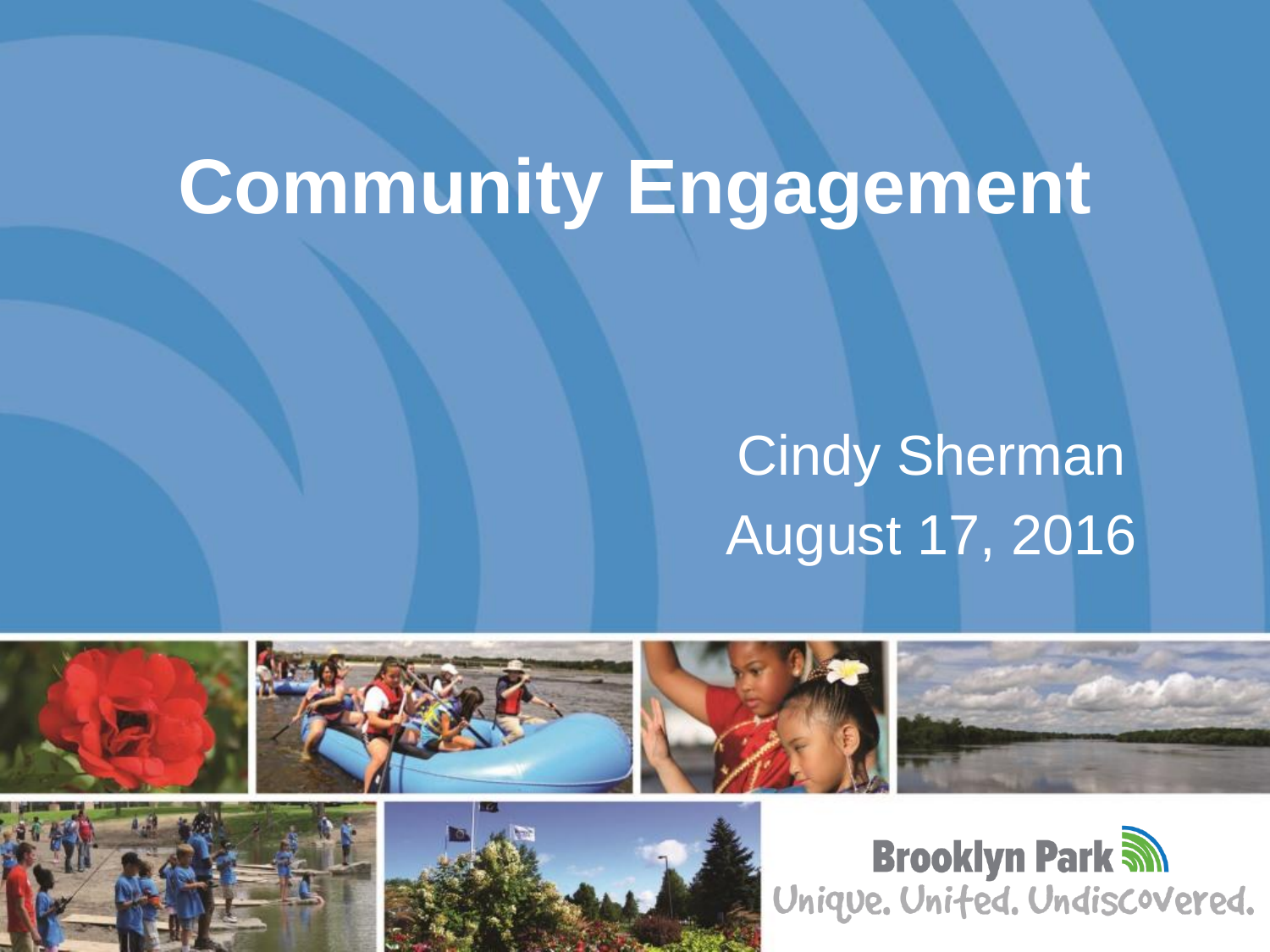

# Community Engagement
Cindy Sherman
August 17, 2016